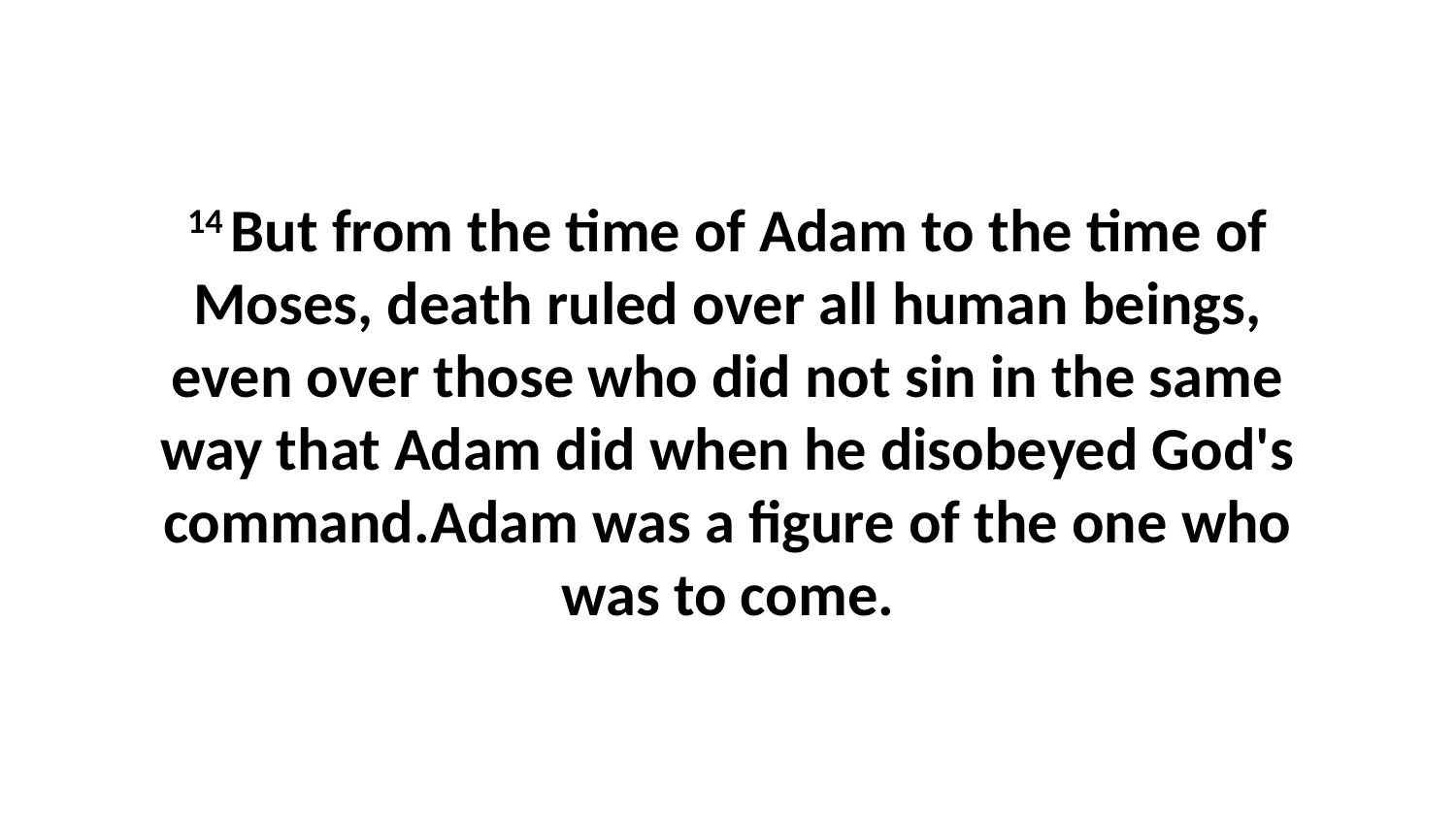

14 But from the time of Adam to the time of Moses, death ruled over all human beings, even over those who did not sin in the same way that Adam did when he disobeyed God's command.Adam was a figure of the one who was to come.